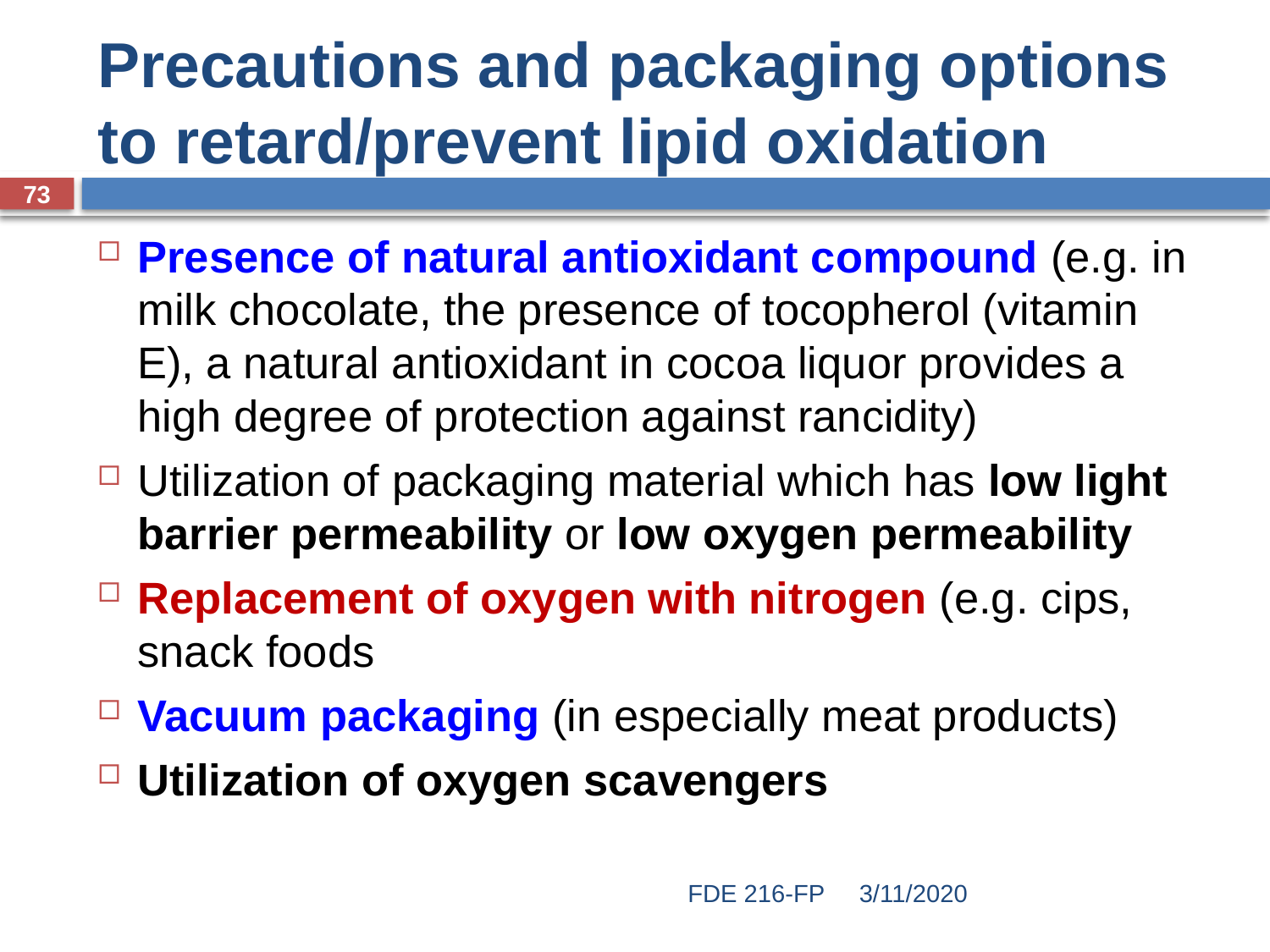

# Precautions and packaging options to retard/prevent lipid oxidation
73
Presence of natural antioxidant compound (e.g. in milk chocolate, the presence of tocopherol (vitamin E), a natural antioxidant in cocoa liquor provides a high degree of protection against rancidity)
Utilization of packaging material which has low light barrier permeability or low oxygen permeability
Replacement of oxygen with nitrogen (e.g. cips, snack foods
Vacuum packaging (in especially meat products)
Utilization of oxygen scavengers
FDE 216-FP
3/11/2020